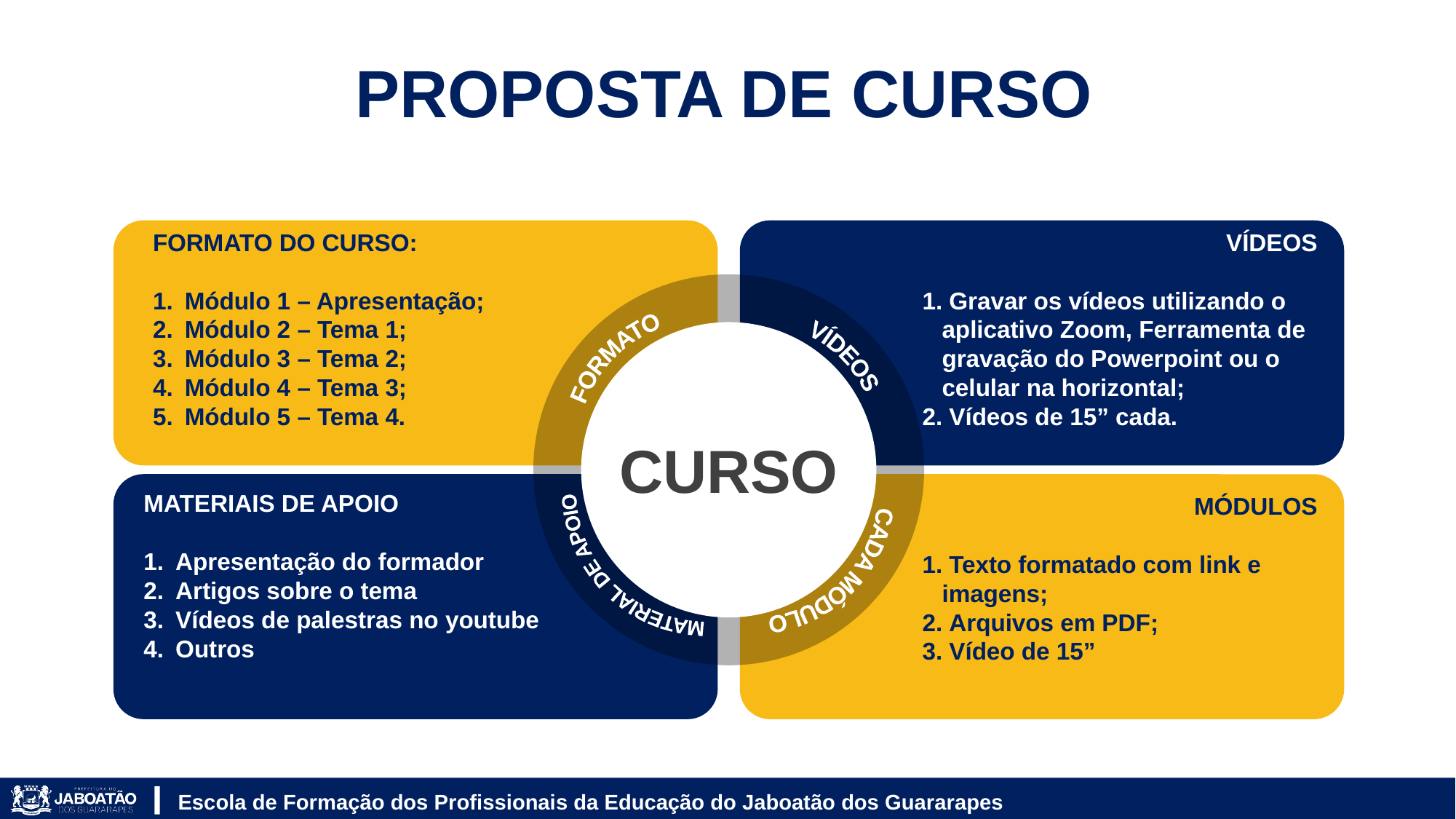

PROPOSTA DE CURSO

FORMATO DO CURSO:

Módulo 1 – Apresentação;
Módulo 2 – Tema 1;
Módulo 3 – Tema 2;
Módulo 4 – Tema 3;
Módulo 5 – Tema 4.
VÍDEOS

 Gravar os vídeos utilizando o aplicativo Zoom, Ferramenta de gravação do Powerpoint ou o celular na horizontal;
 Vídeos de 15” cada.

FORMATO
VÍDEOS
MATERIAL DE APOIO
CADA MÓDULO
CURSO
MATERIAIS DE APOIO

Apresentação do formador
Artigos sobre o tema
Vídeos de palestras no youtube
Outros
MÓDULOS

 Texto formatado com link e imagens;
 Arquivos em PDF;
 Vídeo de 15”